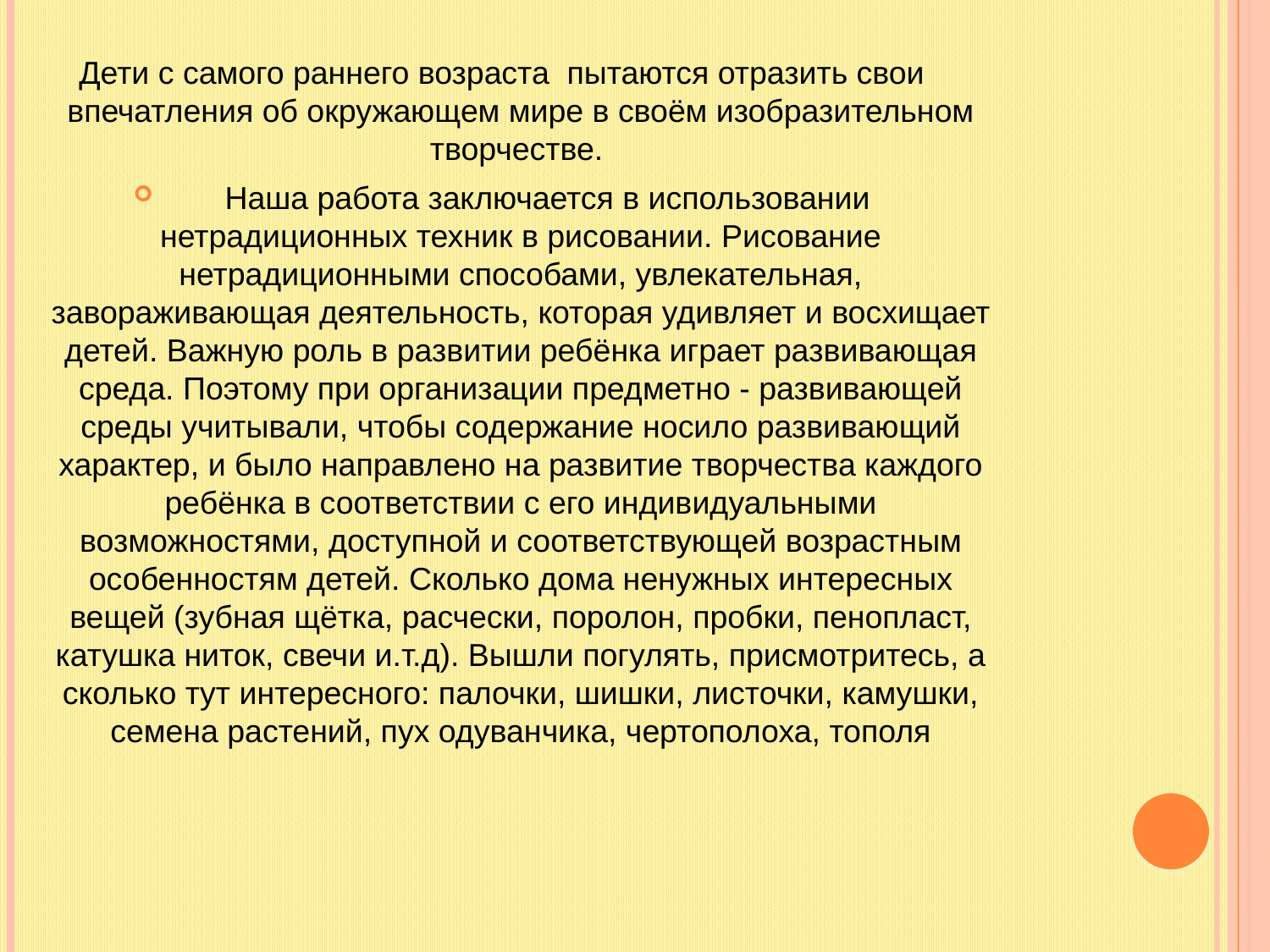

Дети с самого раннего возраста  пытаются отразить свои впечатления об окружающем мире в своём изобразительном творчестве.
      Наша работа заключается в использовании нетрадиционных техник в рисовании. Рисование нетрадиционными способами, увлекательная, завораживающая деятельность, которая удивляет и восхищает детей. Важную роль в развитии ребёнка играет развивающая среда. Поэтому при организации предметно - развивающей среды учитывали, чтобы содержание носило развивающий характер, и было направлено на развитие творчества каждого ребёнка в соответствии с его индивидуальными возможностями, доступной и соответствующей возрастным особенностям детей. Сколько дома ненужных интересных вещей (зубная щётка, расчески, поролон, пробки, пенопласт, катушка ниток, свечи и.т.д). Вышли погулять, присмотритесь, а сколько тут интересного: палочки, шишки, листочки, камушки, семена растений, пух одуванчика, чертополоха, тополя